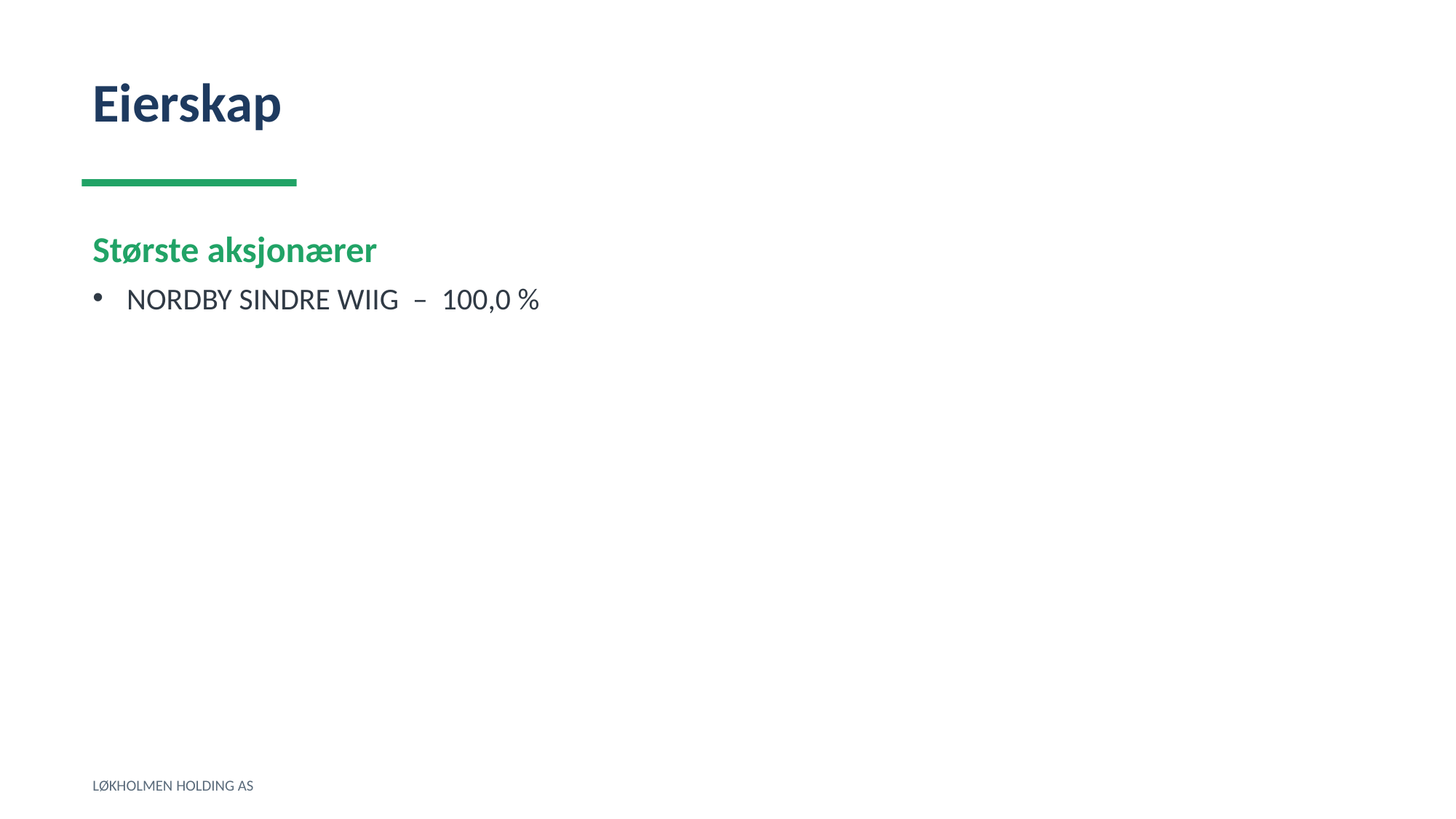

Eierskap

Største aksjonærer
NORDBY SINDRE WIIG  –  100,0 %
LØKHOLMEN HOLDING AS